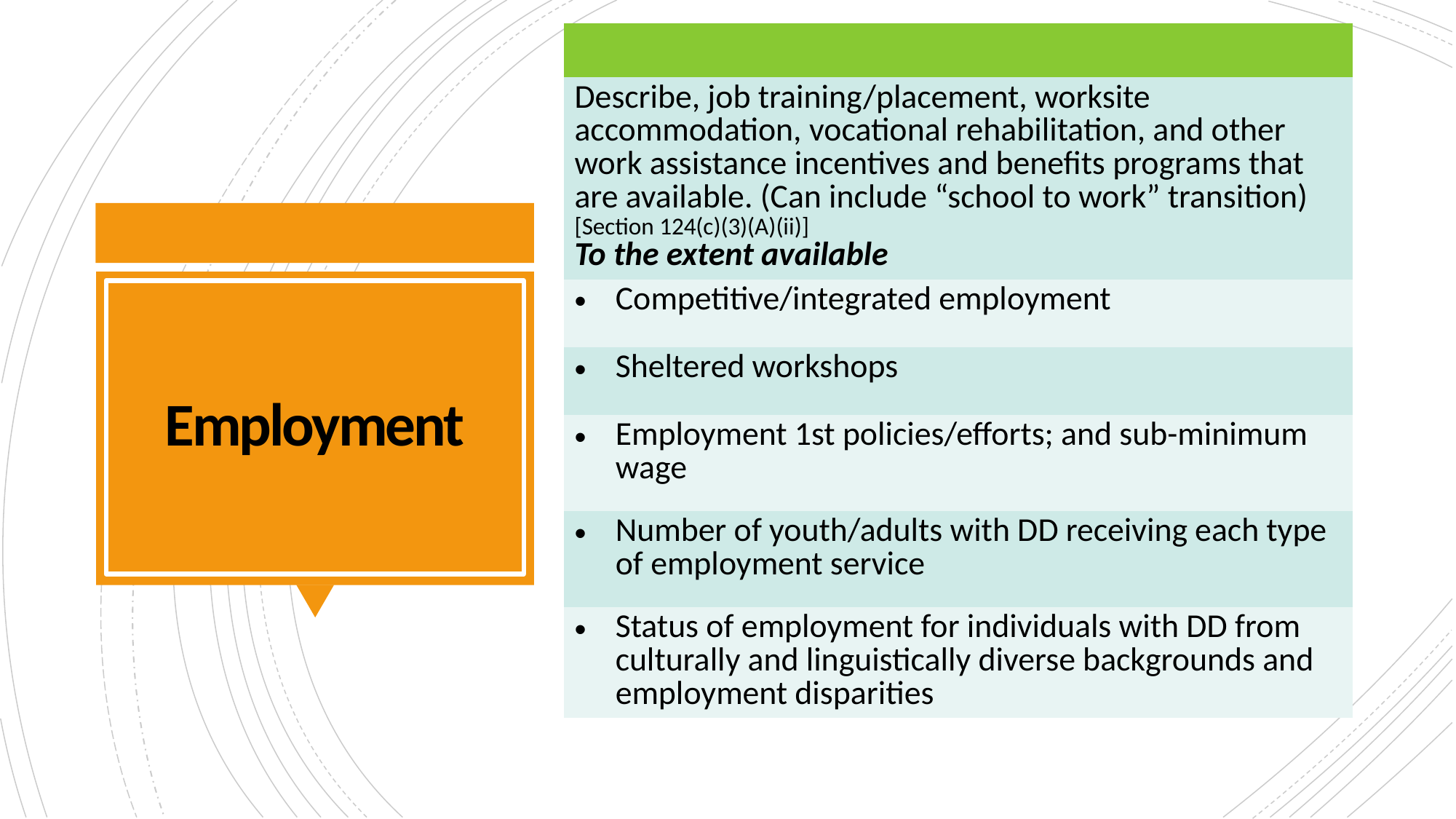

|  |
| --- |
| Describe, job training/placement, worksite accommodation, vocational rehabilitation, and other work assistance incentives and benefits programs that are available. (Can include “school to work” transition) [Section 124(c)(3)(A)(ii)] To the extent available |
| Competitive/integrated employment |
| Sheltered workshops |
| Employment 1st policies/efforts; and sub-minimum wage |
| Number of youth/adults with DD receiving each type of employment service |
| Status of employment for individuals with DD from culturally and linguistically diverse backgrounds and employment disparities |
# Employment